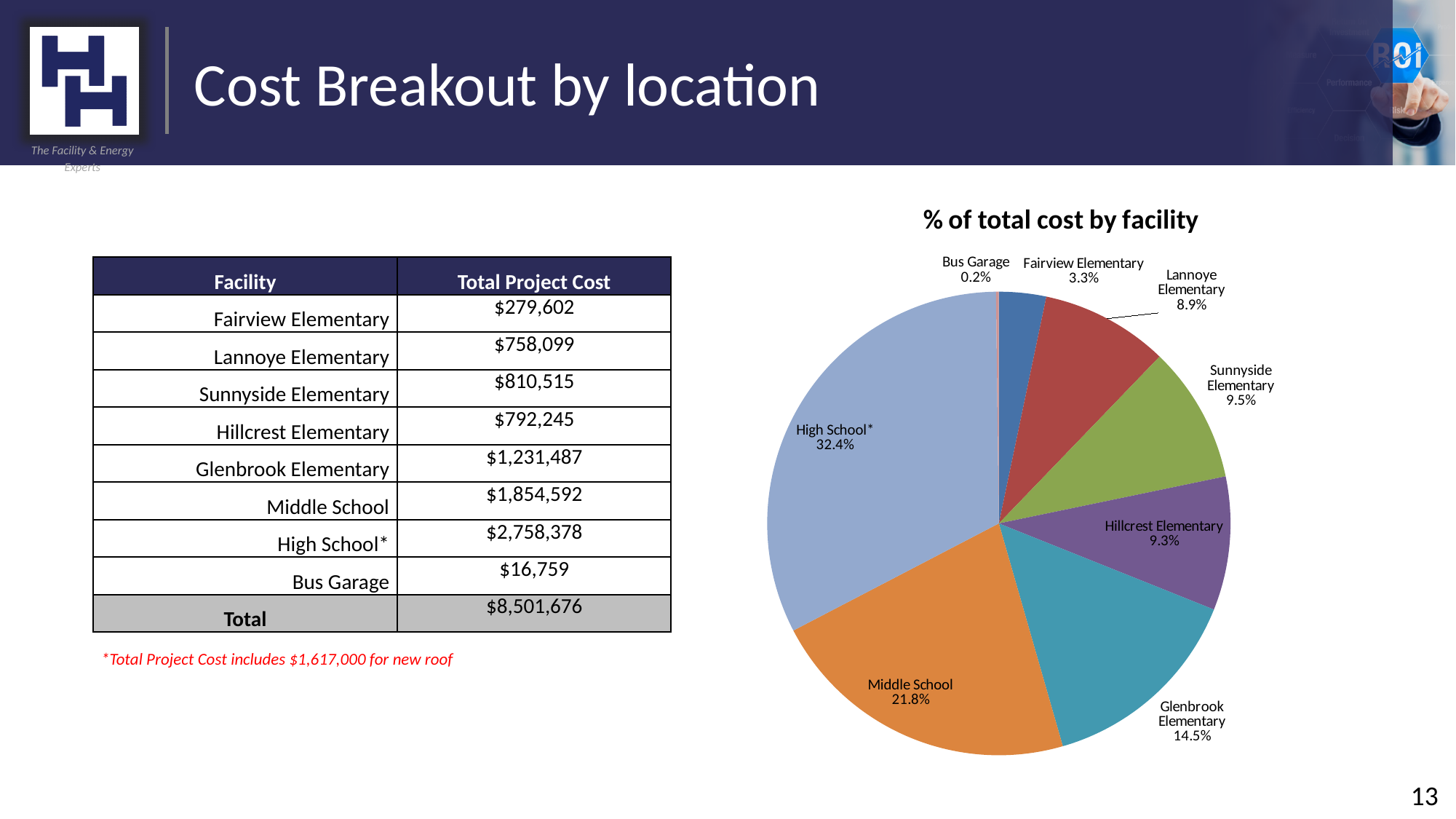

# Cost Breakout by location

### Chart: % of total cost by facility

| Category |  |
|---|---|
| Fairview Elementary | 279601.74 |
| Lannoye Elementary | 758098.6538399999 |
| Sunnyside Elementary | 810514.9602 |
| Hillcrest Elementary | 792244.7913599998 |
| Glenbrook Elementary | 1231486.8587999998 |
| Middle School | 1854592.31232 |
| High School* | 2758378.4118 |
| Bus Garage | 16758.522 |
| Facility | Total Project Cost |
| --- | --- |
| Fairview Elementary | $279,602 |
| Lannoye Elementary | $758,099 |
| Sunnyside Elementary | $810,515 |
| Hillcrest Elementary | $792,245 |
| Glenbrook Elementary | $1,231,487 |
| Middle School | $1,854,592 |
| High School\* | $2,758,378 |
| Bus Garage | $16,759 |
| Total | $8,501,676 |
| \*Total Project Cost includes $1,617,000 for new roof |  |
a